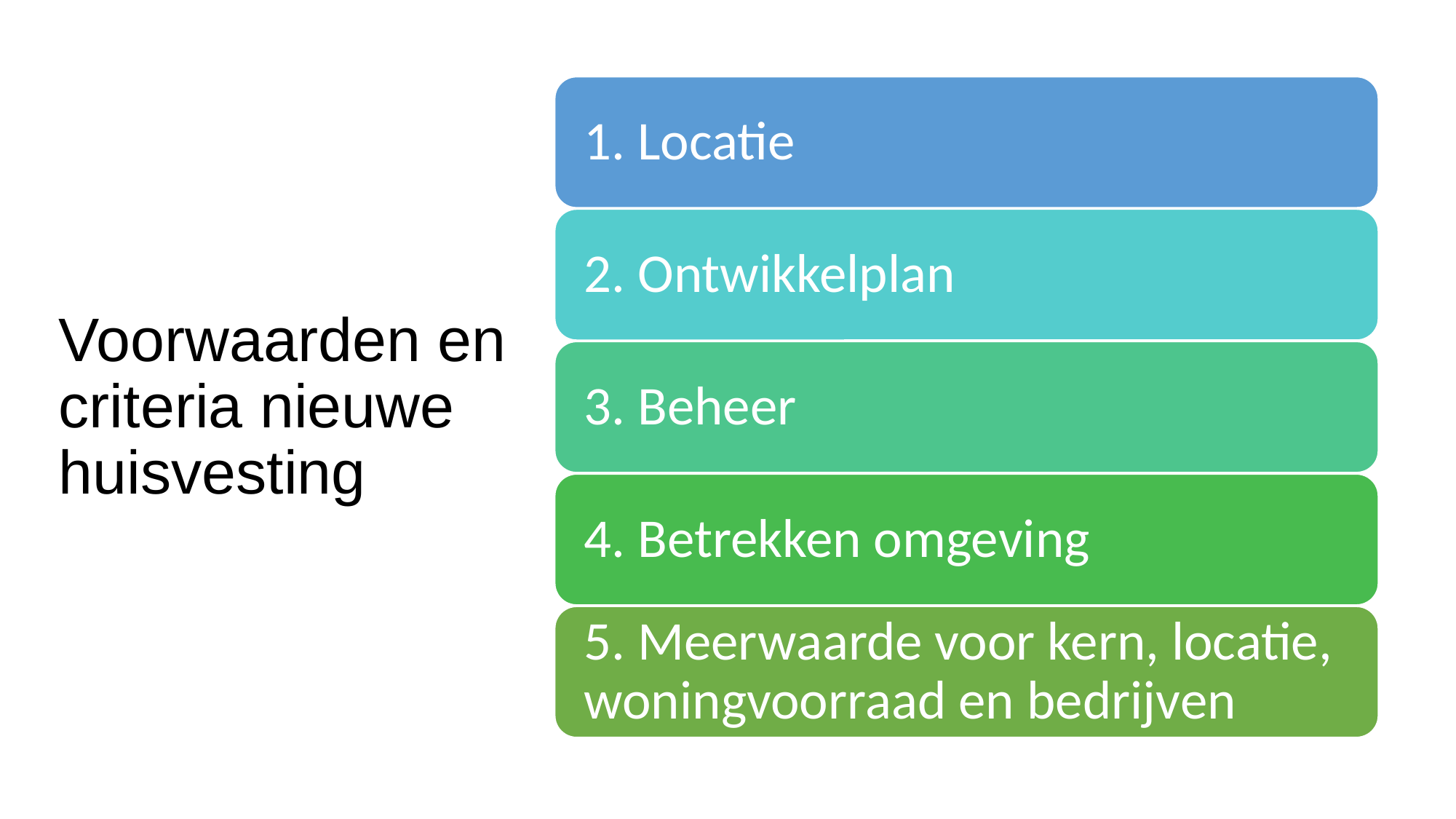

1. Locatie
2. Ontwikkelplan
3. Beheer
4. Betrekken omgeving
5. Meerwaarde voor kern, locatie, woningvoorraad en bedrijven
# Voorwaarden en criteria nieuwe huisvesting